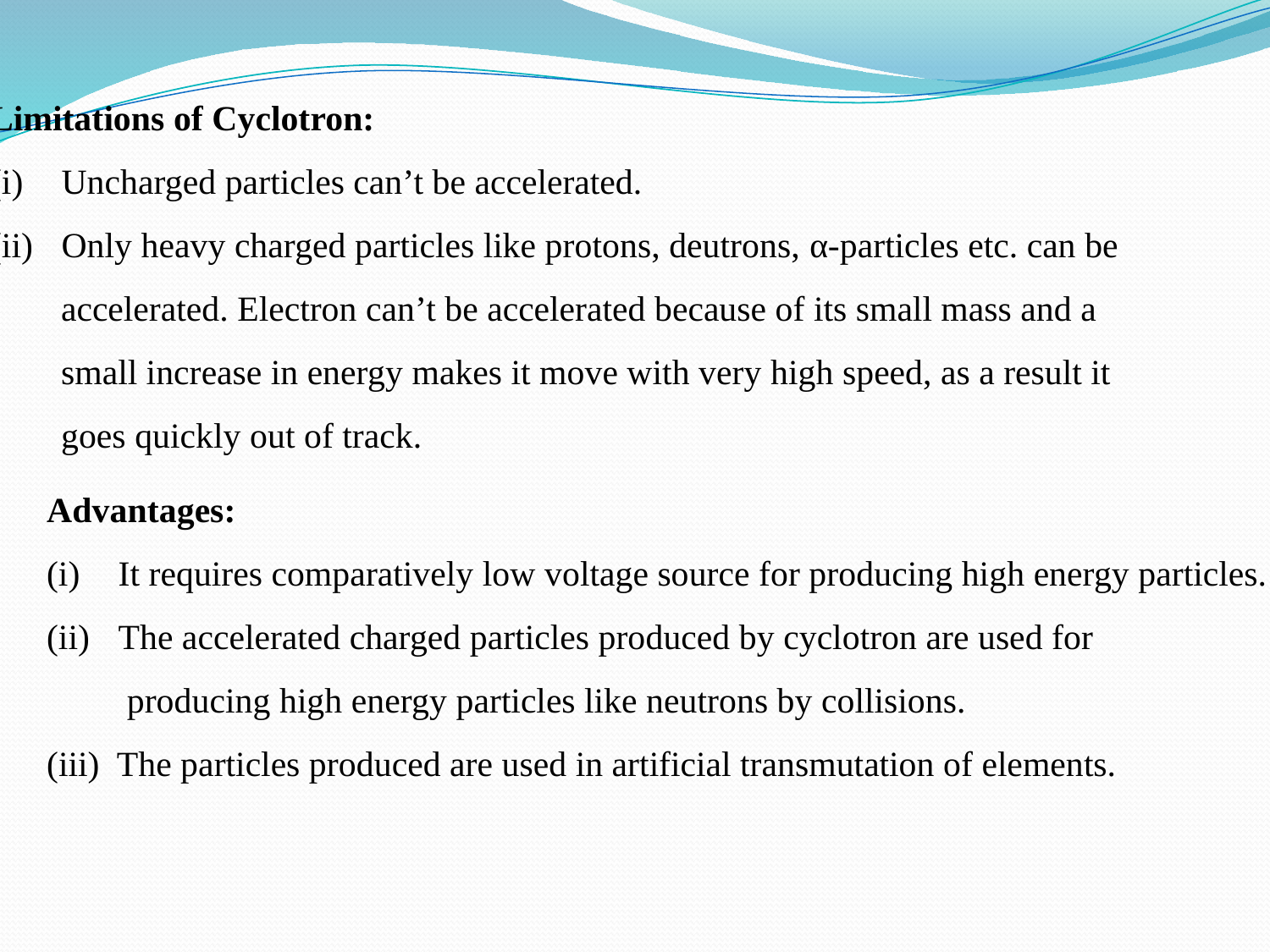

Limitations of Cyclotron:
Uncharged particles can’t be accelerated.
Only heavy charged particles like protons, deutrons, α-particles etc. can be
        accelerated. Electron can’t be accelerated because of its small mass and a
        small increase in energy makes it move with very high speed, as a result it
        goes quickly out of track.
Advantages:
It requires comparatively low voltage source for producing high energy particles.
The accelerated charged particles produced by cyclotron are used for
         producing high energy particles like neutrons by collisions.
(iii)  The particles produced are used in artificial transmutation of elements.